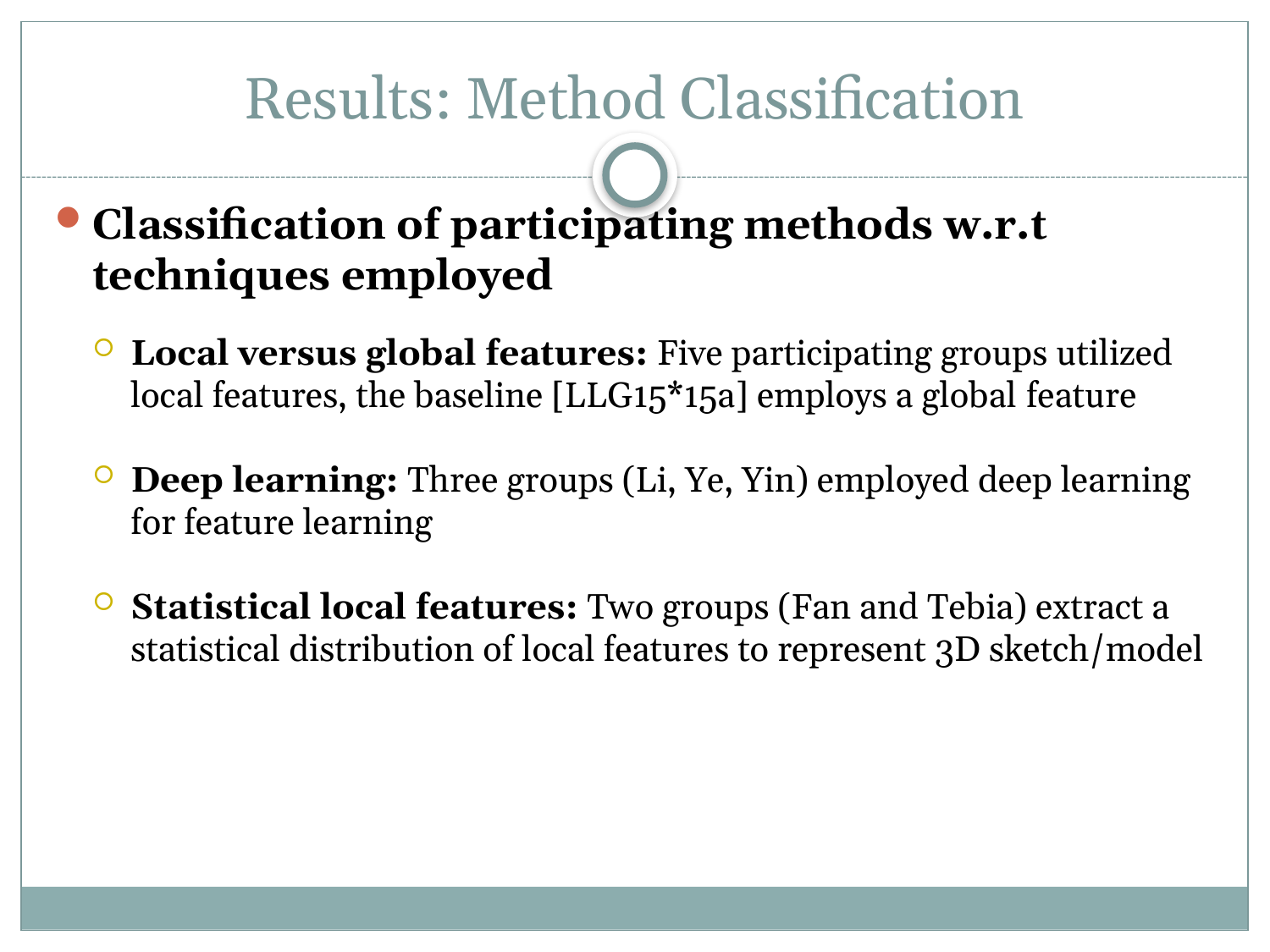

# Results: Method Classification
Classification of participating methods w.r.t techniques employed
Local versus global features: Five participating groups utilized local features, the baseline [LLG15*15a] employs a global feature
Deep learning: Three groups (Li, Ye, Yin) employed deep learning for feature learning
Statistical local features: Two groups (Fan and Tebia) extract a statistical distribution of local features to represent 3D sketch/model